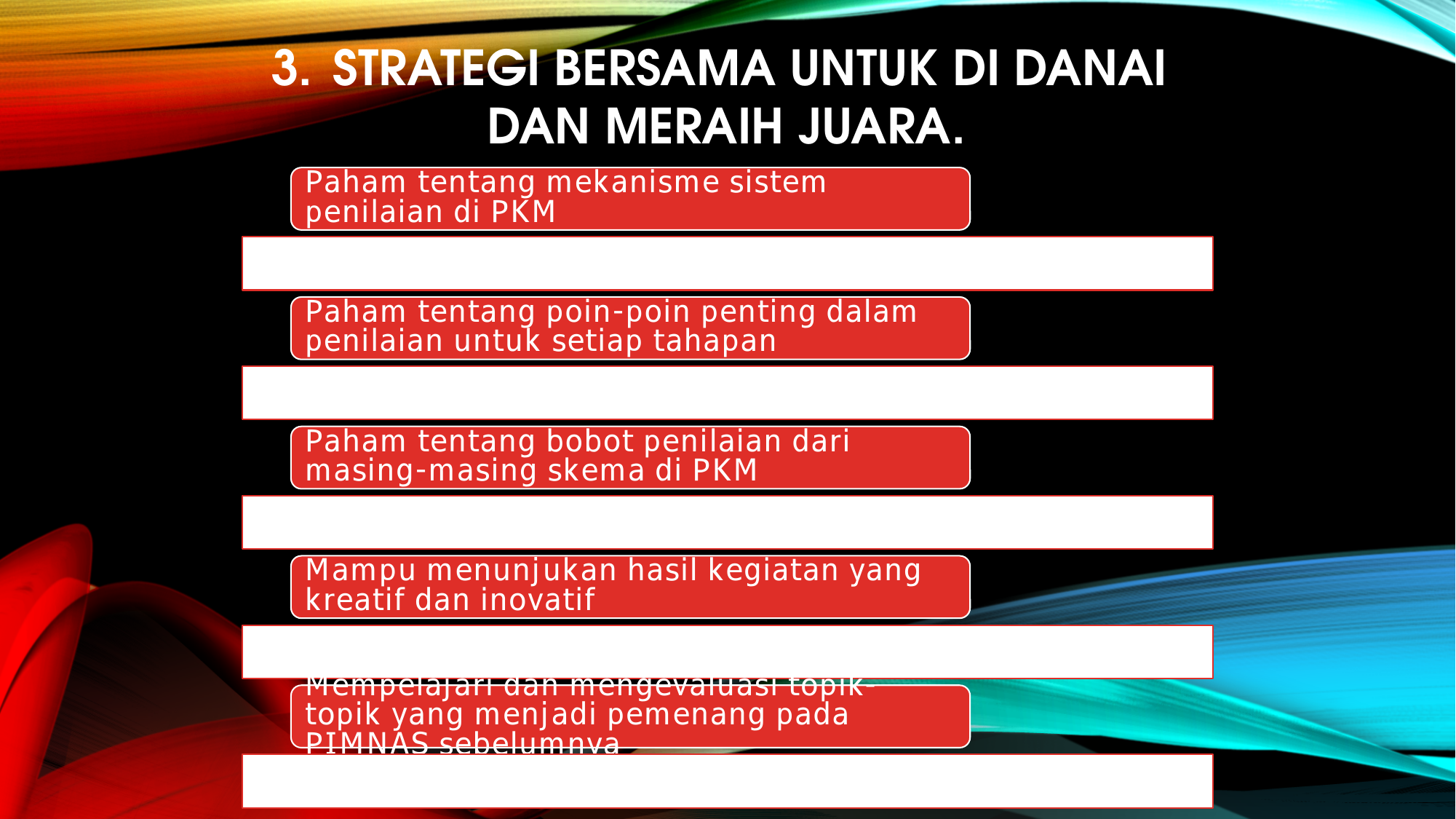

STRATEGI BERSAMA UNTUK DI DANAI
DAN MERAIH JUARA.
Paham tentang mekanisme sistem penilaian di PKM
Paham tentang poin-poin penting dalam penilaian untuk setiap tahapan
Paham tentang bobot penilaian dari masing-masing skema di PKM
Mampu menunjukan hasil kegiatan yang kreatif dan inovatif
Mempelajari dan mengevaluasi topik-topik yang menjadi pemenang pada PIMNAS sebelumnya